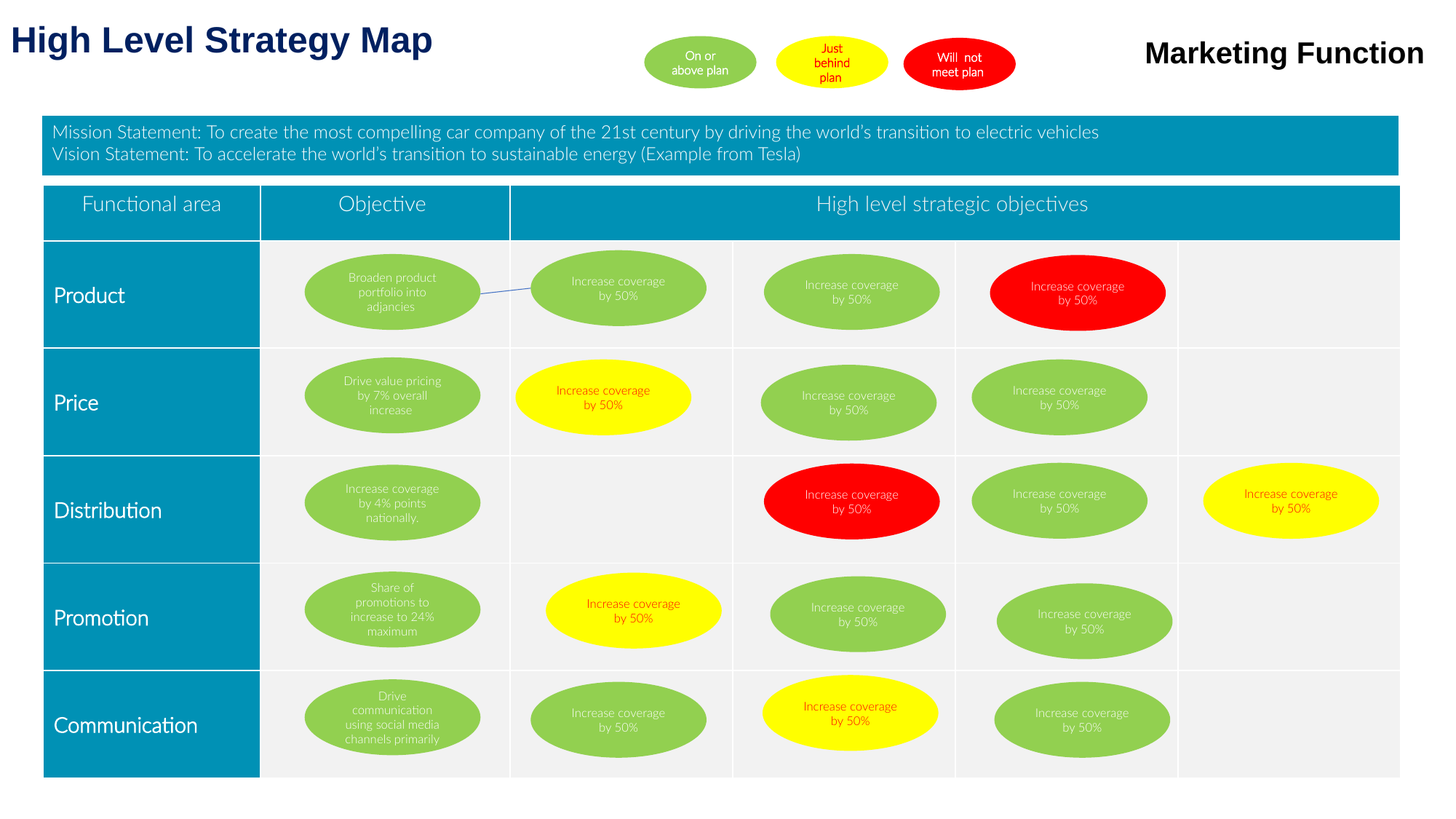

High Level Strategy Map
Marketing Function
Just behind plan
On or above plan
Will  not meet plan
| Mission Statement: To create the most compelling car company of the 21st century by driving the world’s transition to electric vehicles Vision Statement: To accelerate the world’s transition to sustainable energy (Example from Tesla) |
| --- |
| Functional area | Objective | High level strategic objectives |  |  |  |
| --- | --- | --- | --- | --- | --- |
| Product |  |  |  |  |  |
| Price |  |  |  |  |  |
| Distribution |  |  |  |  |  |
| Promotion |  |  |  |  |  |
| Communication |  |  |  |  |  |
Increase coverage by 50%
Broaden product portfolio into adjancies
Increase coverage by 50%
Increase coverage by 50%
Drive value pricing by 7% overall increase
Increase coverage by 50%
Increase coverage by 50%
Increase coverage by 50%
Increase coverage by 50%
Increase coverage by 50%
Increase coverage by 50%
Increase coverage by 4% points nationally.
Share of promotions to increase to 24% maximum
Increase coverage by 50%
Increase coverage by 50%
Increase coverage by 50%
Increase coverage by 50%
Drive communication using social media channels primarily
Increase coverage by 50%
Increase coverage by 50%